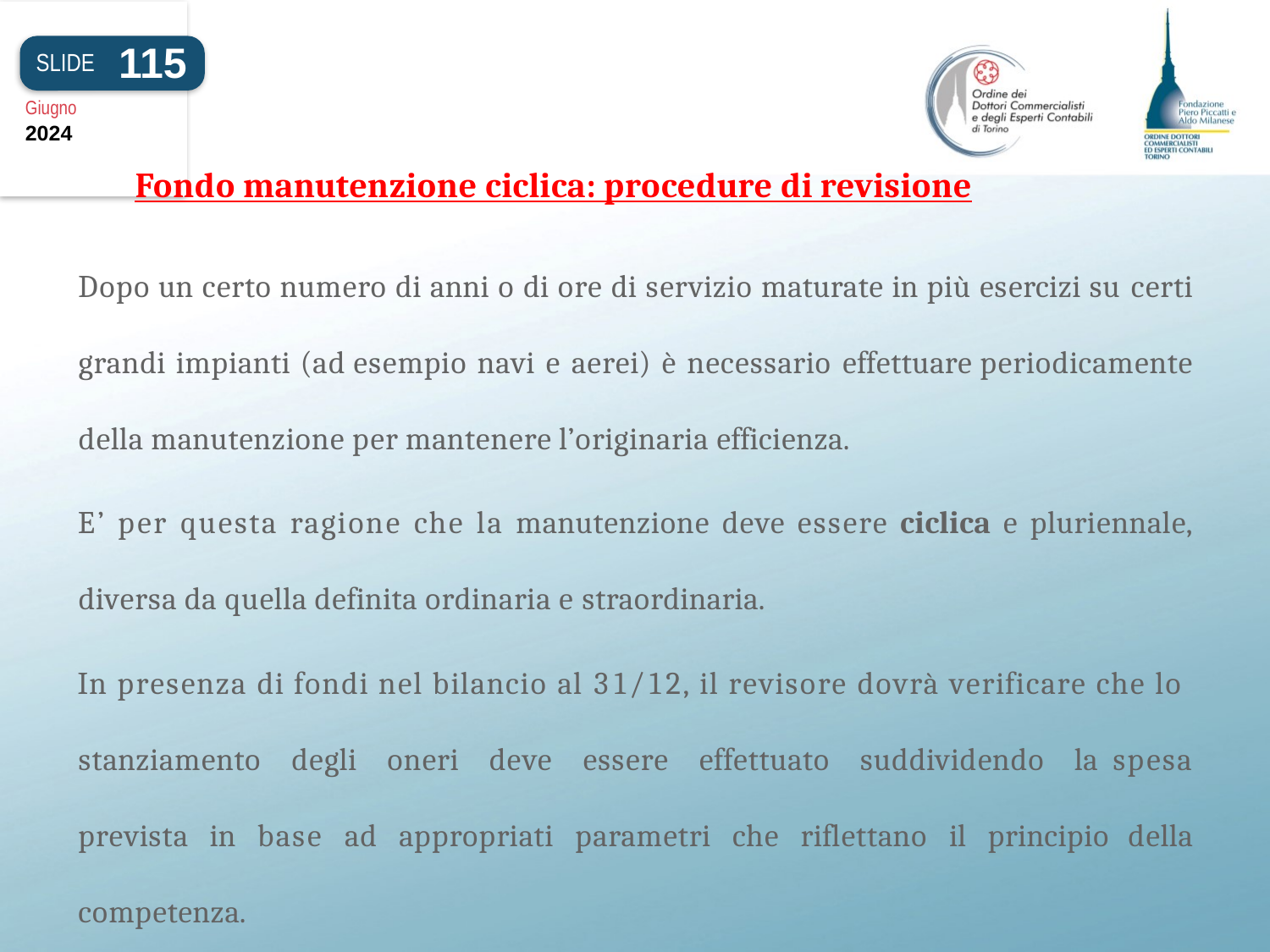

115
SLIDE

Giugno
2024

Fondo manutenzione ciclica: procedure di revisione
Dopo un certo numero di anni o di ore di servizio maturate in più esercizi su certi grandi impianti (ad esempio navi e aerei) è necessario effettuare periodicamente della manutenzione per mantenere l’originaria efficienza.
E’ per questa ragione che la manutenzione deve essere ciclica e pluriennale, diversa da quella definita ordinaria e straordinaria.
In presenza di fondi nel bilancio al 31/12, il revisore dovrà verificare che lo  stanziamento  degli  oneri  deve  essere  effettuato  suddividendo  la spesa prevista in base ad appropriati parametri che riflettano il principio della competenza.

#